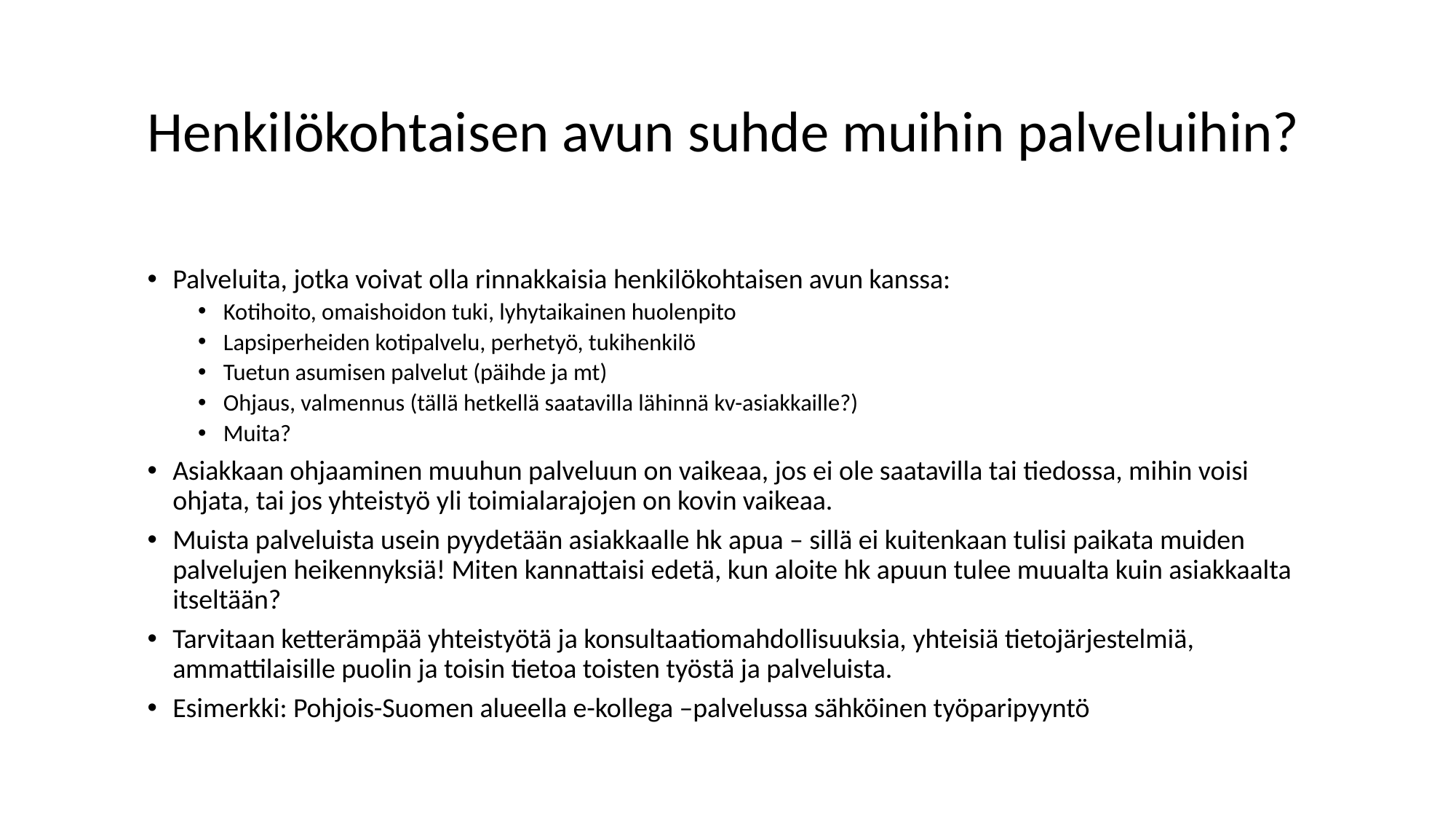

# Henkilökohtaisen avun suhde muihin palveluihin?
Palveluita, jotka voivat olla rinnakkaisia henkilökohtaisen avun kanssa:
Kotihoito, omaishoidon tuki, lyhytaikainen huolenpito
Lapsiperheiden kotipalvelu, perhetyö, tukihenkilö
Tuetun asumisen palvelut (päihde ja mt)
Ohjaus, valmennus (tällä hetkellä saatavilla lähinnä kv-asiakkaille?)
Muita?
Asiakkaan ohjaaminen muuhun palveluun on vaikeaa, jos ei ole saatavilla tai tiedossa, mihin voisi ohjata, tai jos yhteistyö yli toimialarajojen on kovin vaikeaa.
Muista palveluista usein pyydetään asiakkaalle hk apua – sillä ei kuitenkaan tulisi paikata muiden palvelujen heikennyksiä! Miten kannattaisi edetä, kun aloite hk apuun tulee muualta kuin asiakkaalta itseltään?
Tarvitaan ketterämpää yhteistyötä ja konsultaatiomahdollisuuksia, yhteisiä tietojärjestelmiä, ammattilaisille puolin ja toisin tietoa toisten työstä ja palveluista.
Esimerkki: Pohjois-Suomen alueella e-kollega –palvelussa sähköinen työparipyyntö